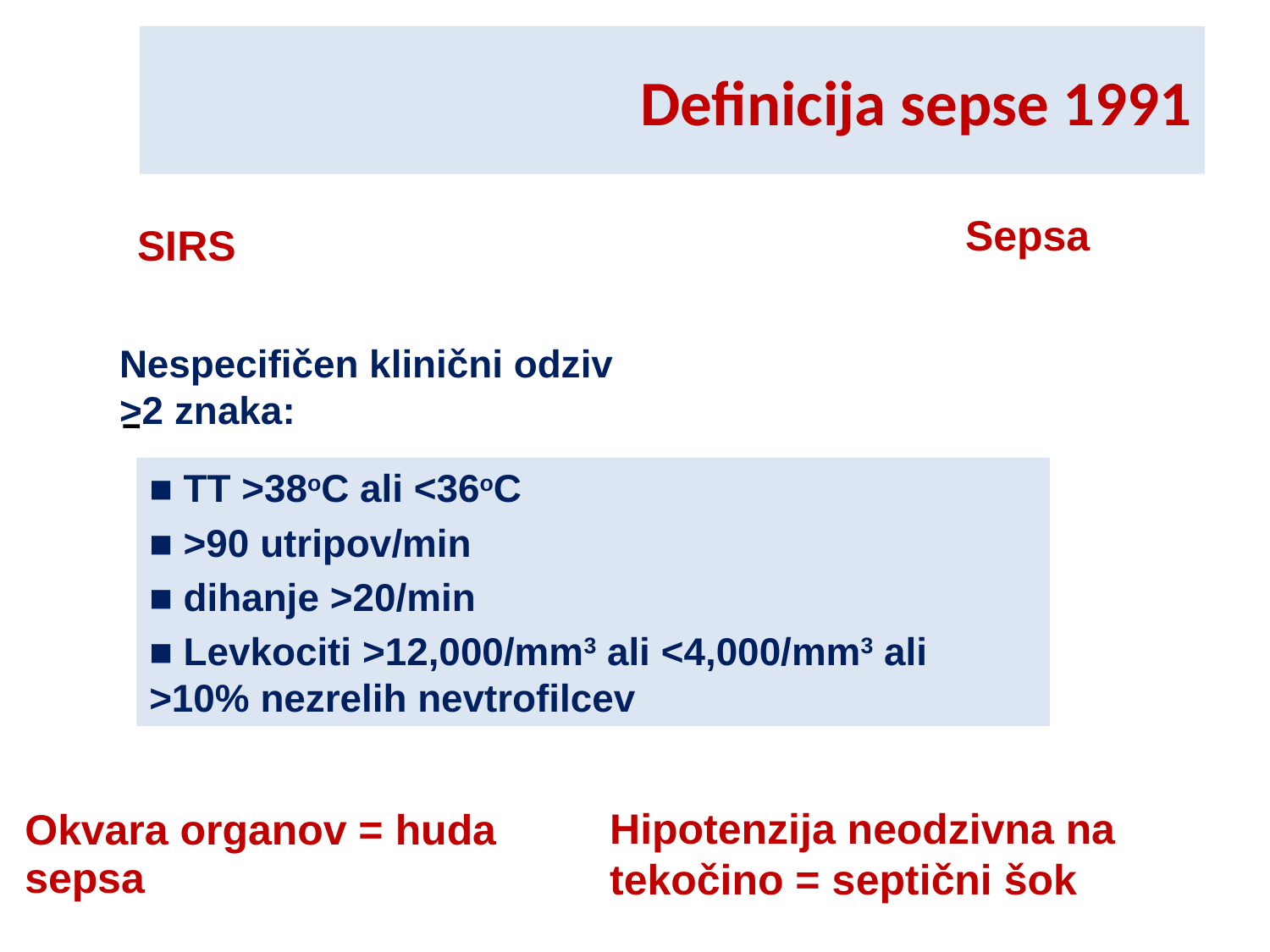

Definicija sepse 1991

Sepsa
SIRS
Nespecifičen klinični odziv
>2 znaka:

■ TT >38oC ali <36oC
■ >90 utripov/min
■ dihanje >20/min
■ Levkociti >12,000/mm3 ali <4,000/mm3 ali >10% nezrelih nevtrofilcev
Hipotenzija neodzivna na
tekočino = septični šok
Okvara organov = huda sepsa